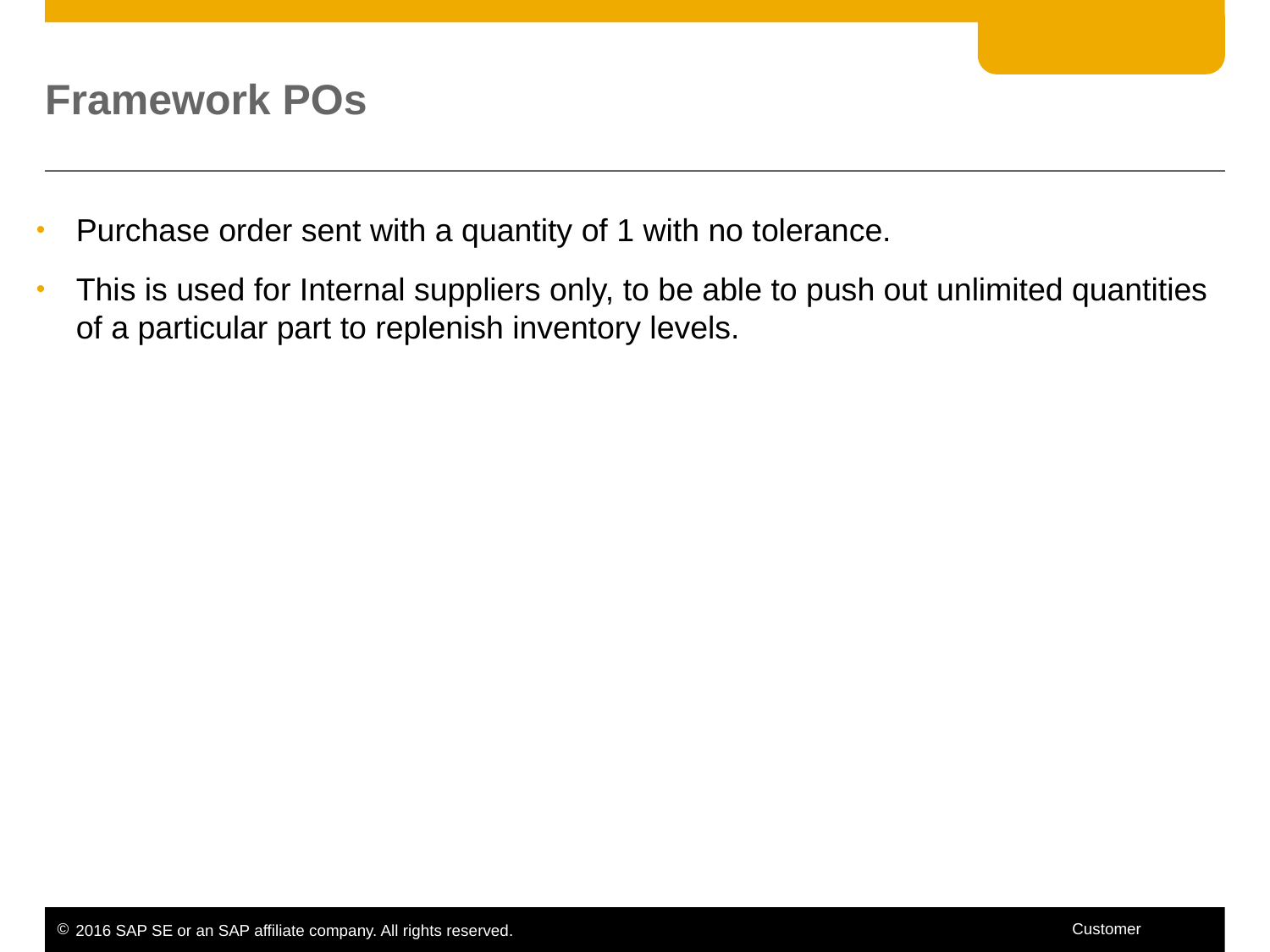

# Framework POs

Purchase order sent with a quantity of 1 with no tolerance.
This is used for Internal suppliers only, to be able to push out unlimited quantities of a particular part to replenish inventory levels.